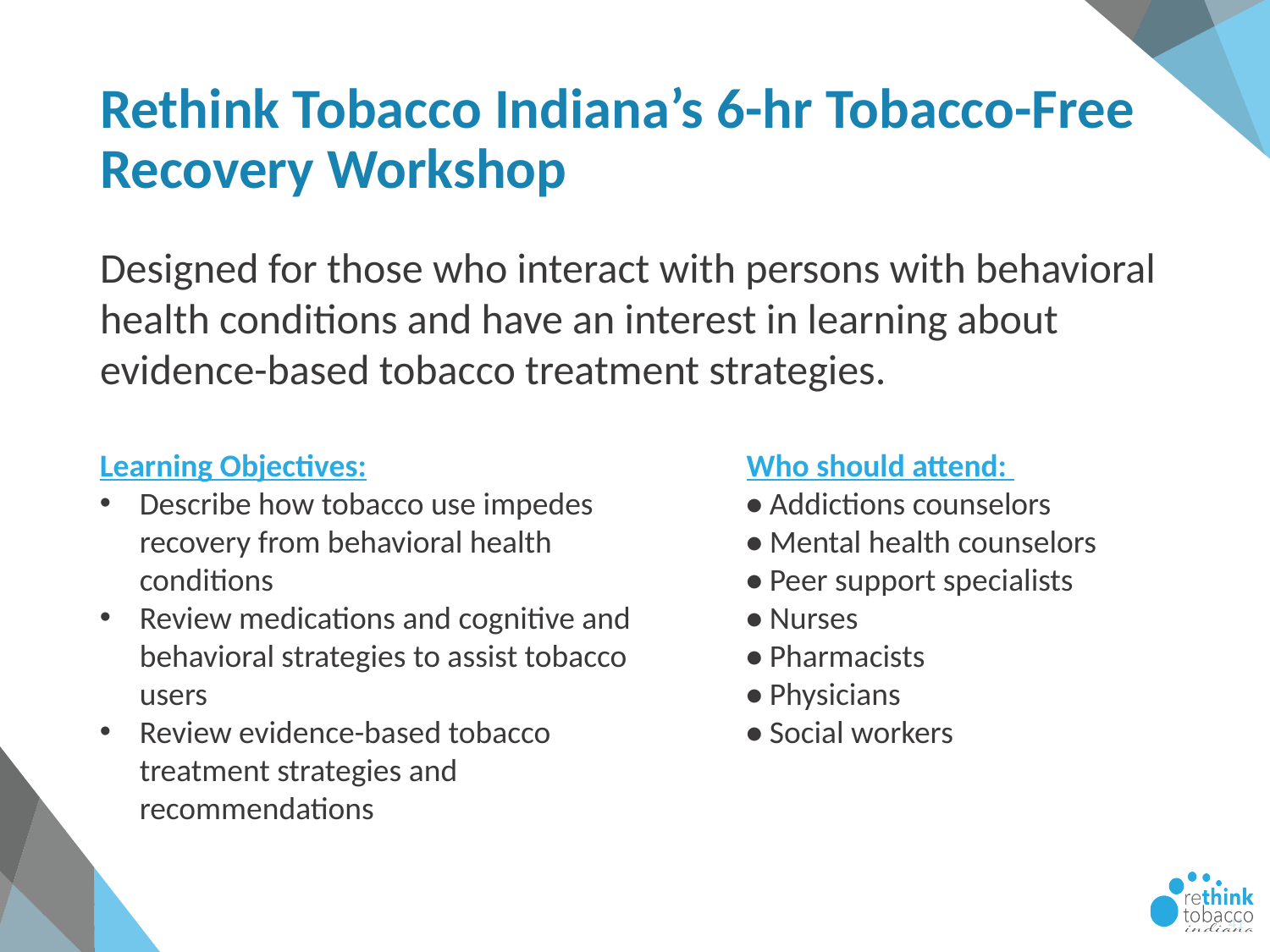

# Rethink Tobacco Indiana’s 6-hr Tobacco-Free Recovery Workshop
Designed for those who interact with persons with behavioral health conditions and have an interest in learning about evidence-based tobacco treatment strategies.

Learning Objectives:
Describe how tobacco use impedes recovery from behavioral health conditions
Review medications and cognitive and behavioral strategies to assist tobacco users
Review evidence-based tobacco treatment strategies and recommendations

Who should attend:
• Addictions counselors
• Mental health counselors
• Peer support specialists
• Nurses
• Pharmacists
• Physicians
• Social workers